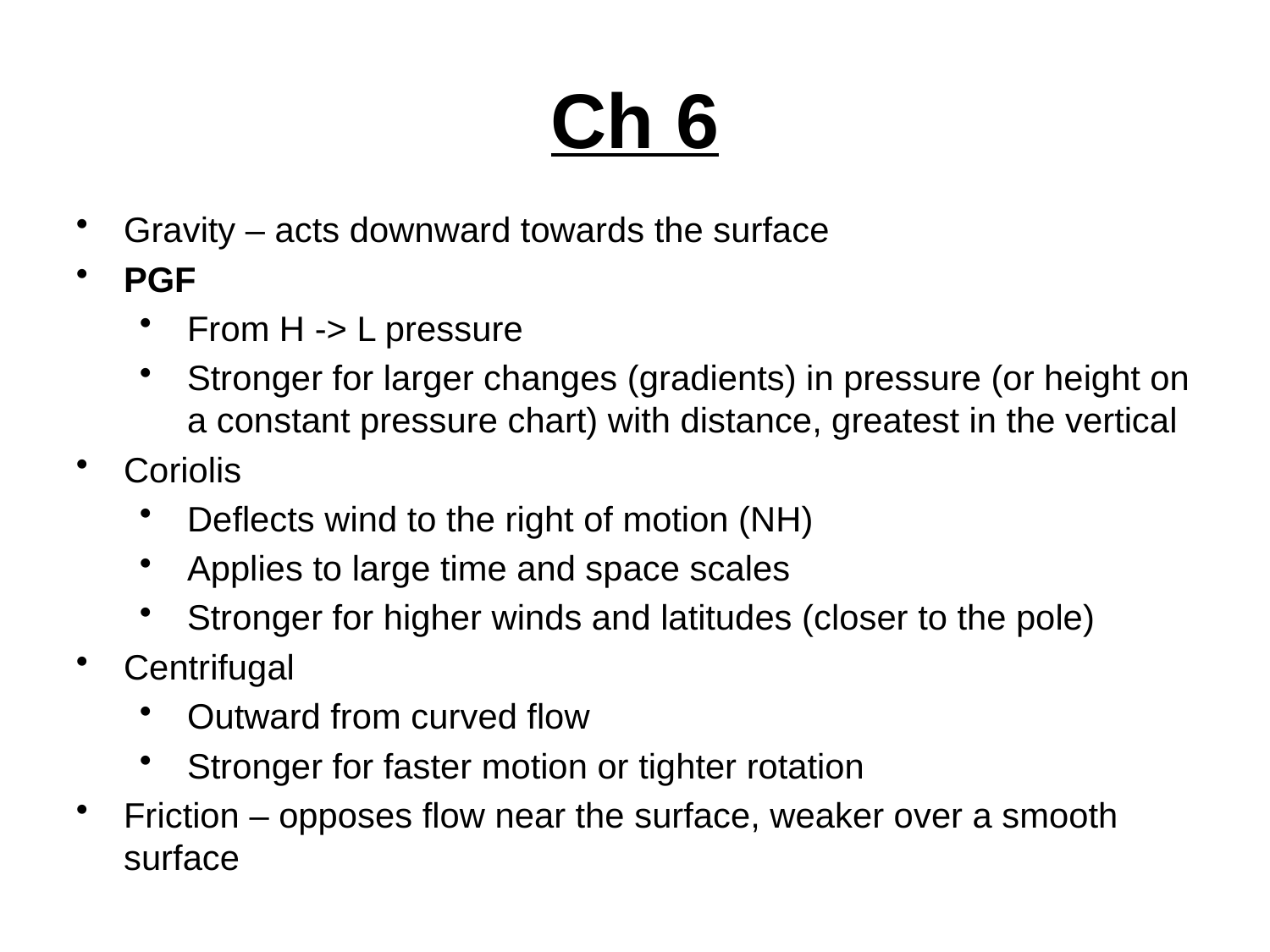

# Ch 6
Gravity – acts downward towards the surface
PGF
From H -> L pressure
Stronger for larger changes (gradients) in pressure (or height on a constant pressure chart) with distance, greatest in the vertical
Coriolis
Deflects wind to the right of motion (NH)
Applies to large time and space scales
Stronger for higher winds and latitudes (closer to the pole)
Centrifugal
Outward from curved flow
Stronger for faster motion or tighter rotation
Friction – opposes flow near the surface, weaker over a smooth surface